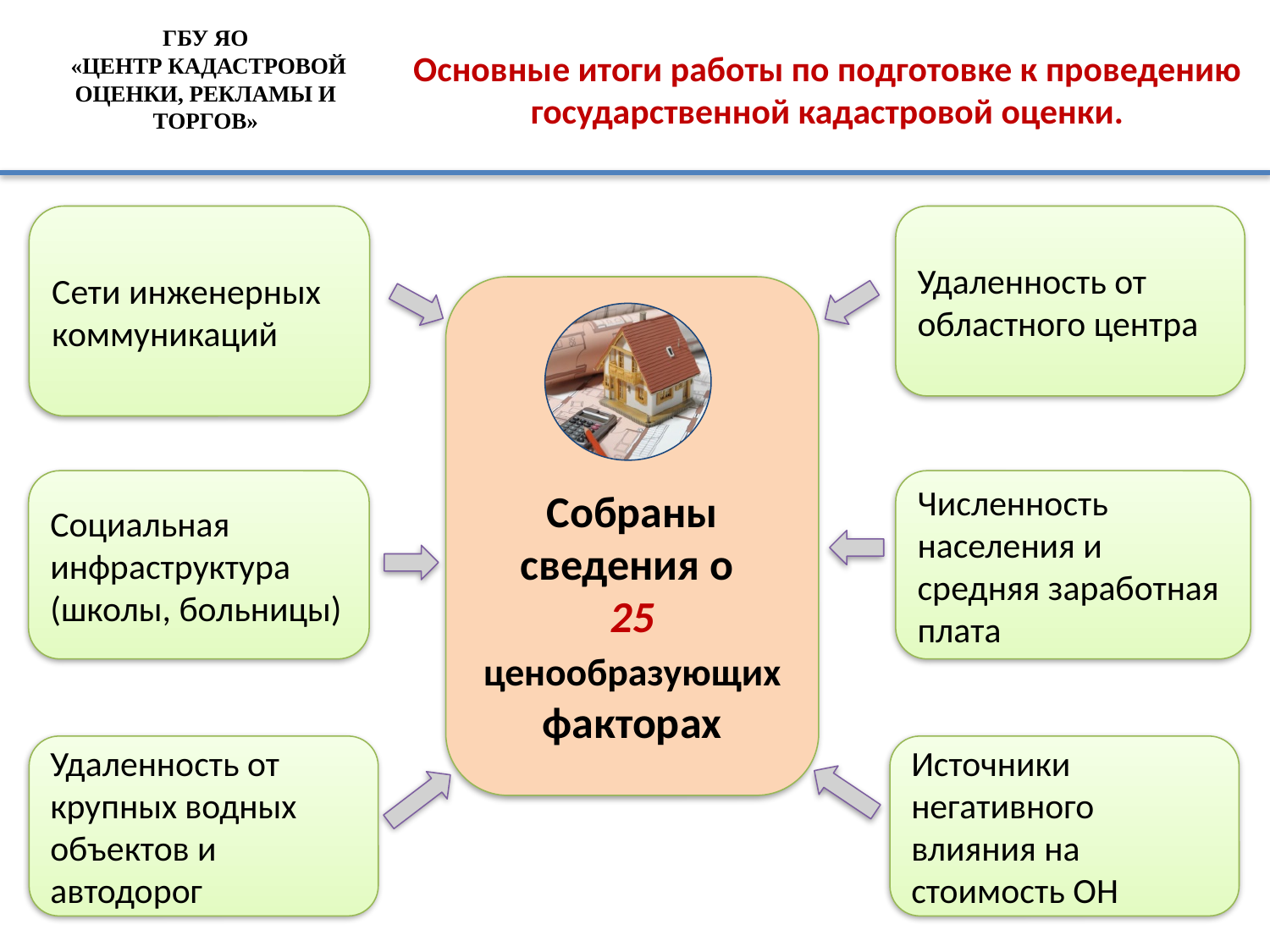

ГБУ ЯО
 «ЦЕНТР КАДАСТРОВОЙ ОЦЕНКИ, РЕКЛАМЫ И ТОРГОВ»
Основные итоги работы по подготовке к проведению государственной кадастровой оценки.
Удаленность от областного центра
Сети инженерных коммуникаций

Собраны сведения о
25
ценообразующих факторах

Социальная инфраструктура (школы, больницы)

Численность населения и средняя заработная плата

Удаленность от крупных водных объектов и автодорог
Источники негативного влияния на стоимость ОН